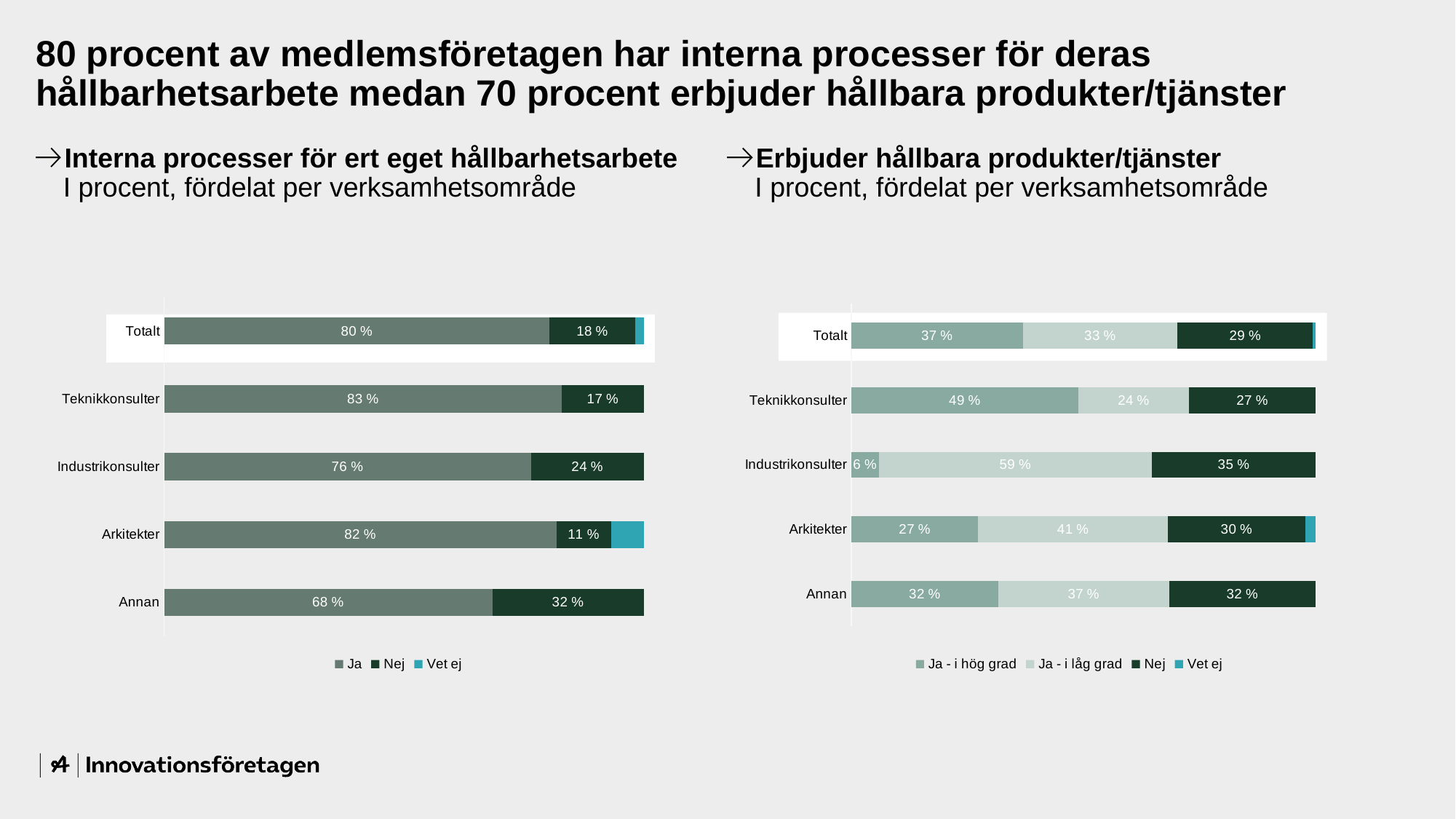

# 80 procent av medlemsföretagen har interna processer för deras hållbarhetsarbete medan 70 procent erbjuder hållbara produkter/tjänster
Interna processer för ert eget hållbarhetsarbete
I procent, fördelat per verksamhetsområde
Erbjuder hållbara produkter/tjänster
I procent, fördelat per verksamhetsområde

### Chart

| Category | Ja - i hög grad | Ja - i låg grad | Nej | Vet ej |
|---|---|---|---|---|
| Totalt | 0.369 | 0.3333 | 0.2917 | 0.006 |
| Teknikkonsulter | 0.4886 | 0.2386 | 0.2727 | 0.0 |
| Industrikonsulter | 0.0588 | 0.5882000000000001 | 0.3529 | 0.0 |
| Arkitekter | 0.2727 | 0.4091 | 0.2955 | 0.0227 |
| Annan | 0.3157894736842105 | 0.3684210526315789 | 0.3157894736842105 | 0.0 |

### Chart

| Category | Ja | Nej | Vet ej |
|---|---|---|---|
| Totalt | 0.8036 | 0.1786 | 0.0179 |
| Teknikkonsulter | 0.8295 | 0.1705 | 0.0 |
| Industrikonsulter | 0.7646999999999999 | 0.2353 | 0.0 |
| Arkitekter | 0.8181999999999999 | 0.1136 | 0.0682 |
| Annan | 0.6842105263157895 | 0.3157894736842105 | 0.0 |